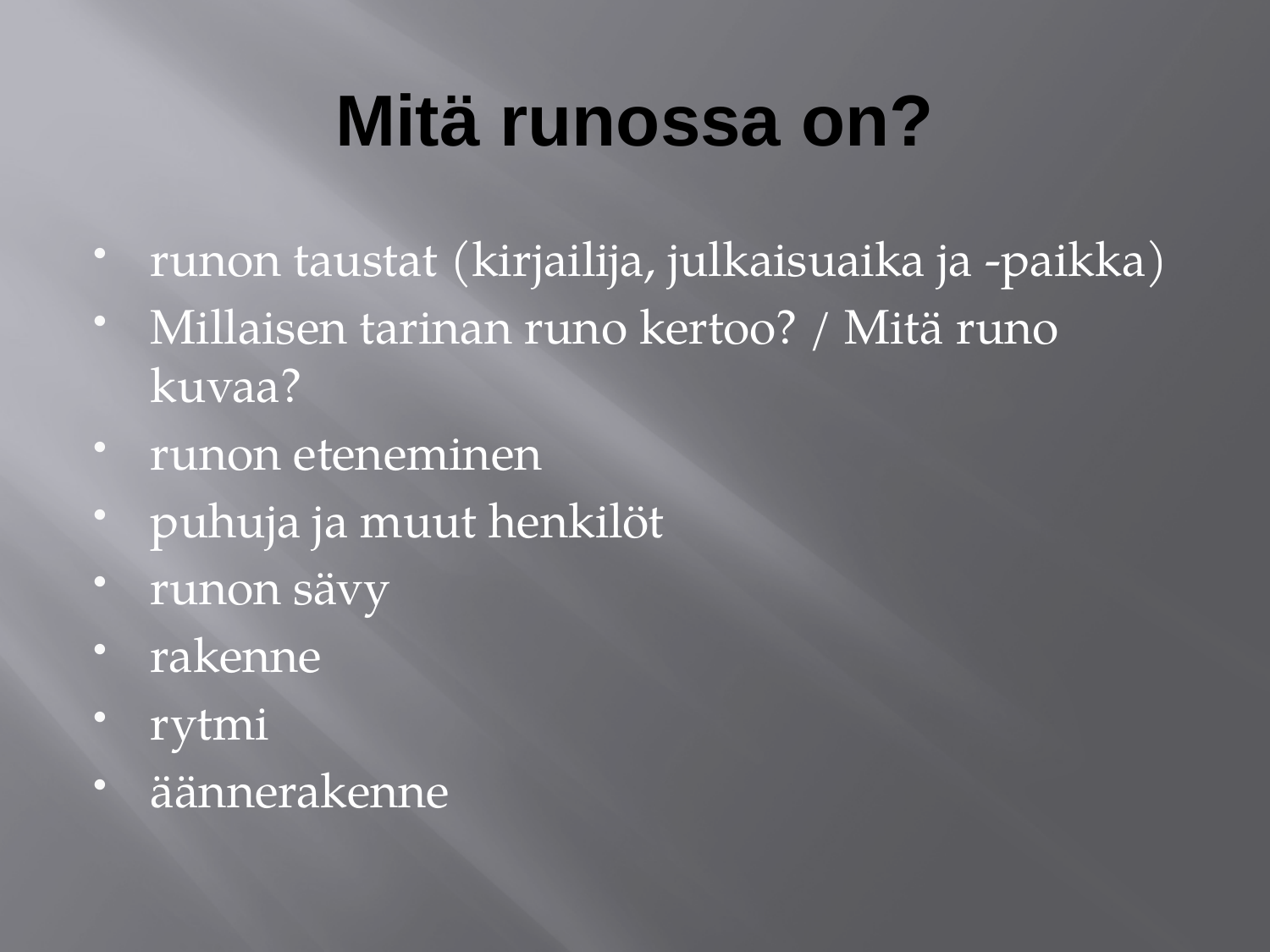

# Mitä runossa on?
runon taustat (kirjailija, julkaisuaika ja -paikka)
Millaisen tarinan runo kertoo? / Mitä runo kuvaa?
runon eteneminen
puhuja ja muut henkilöt
runon sävy
rakenne
rytmi
äännerakenne